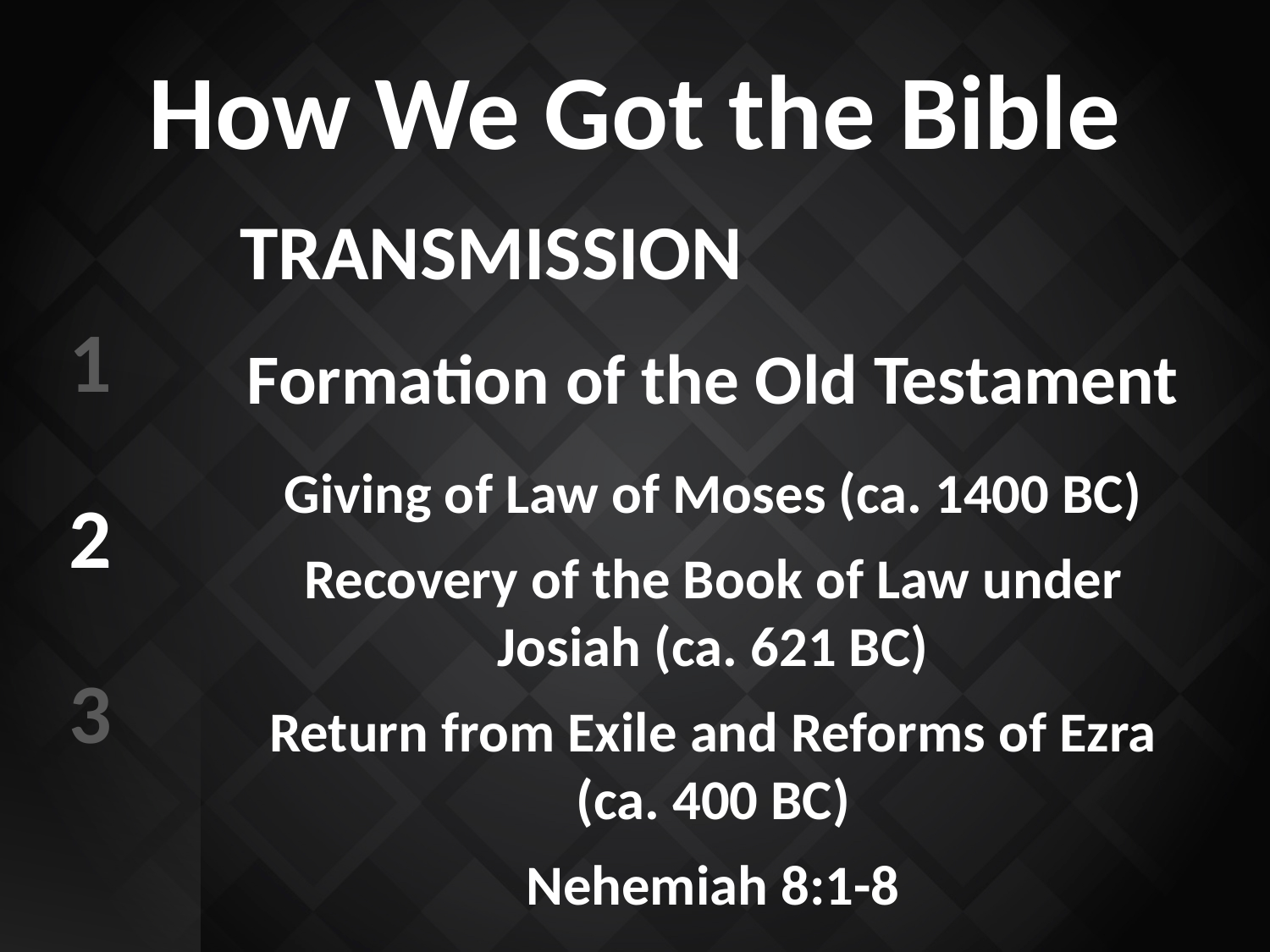

# How We Got the Bible
Transmission
Formation of the Old Testament
Giving of Law of Moses (ca. 1400 BC)
Recovery of the Book of Law under Josiah (ca. 621 BC)
Return from Exile and Reforms of Ezra (ca. 400 BC)
Nehemiah 8:1-8

1
2
3